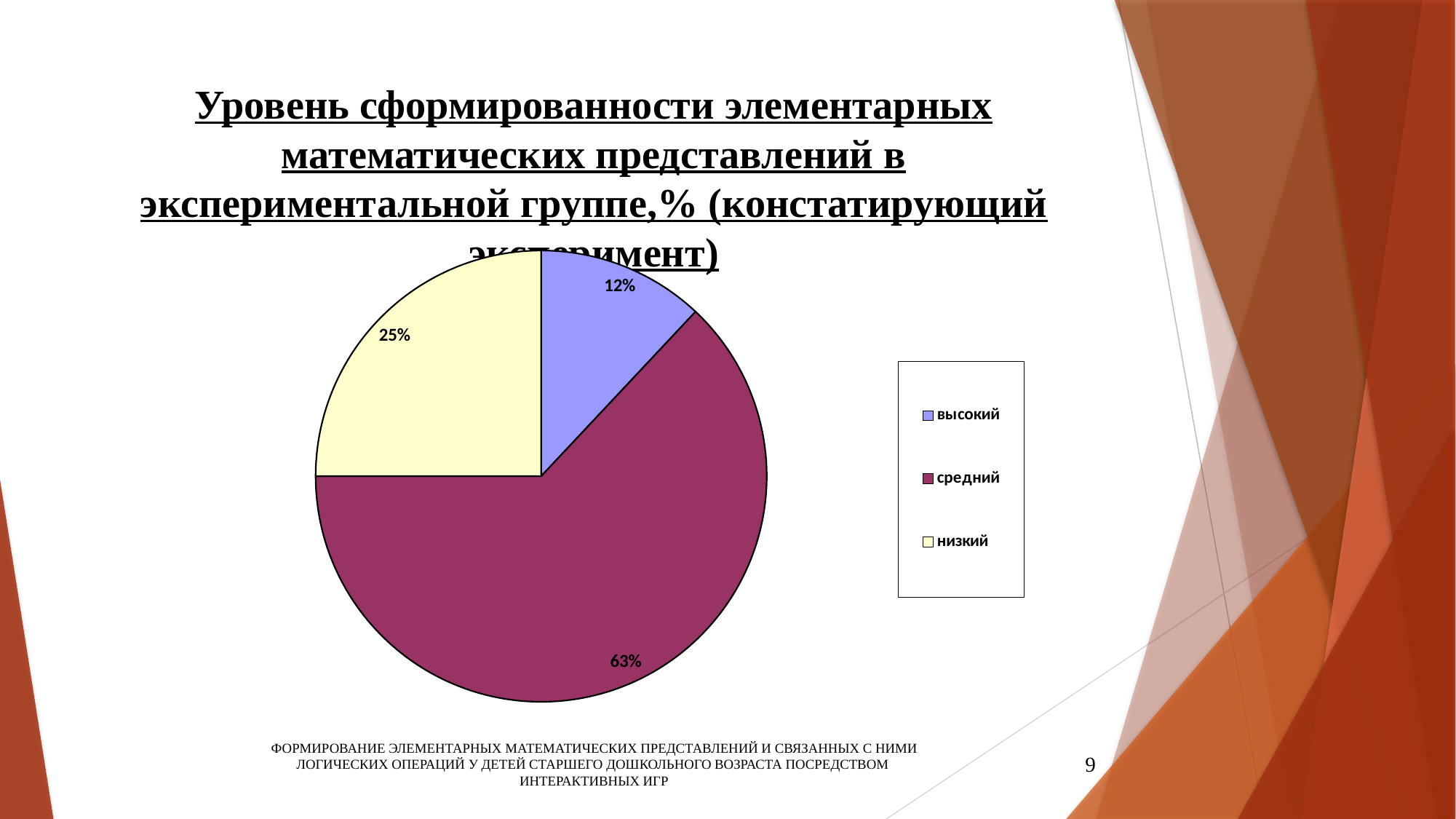

# Уровень сформированности элементарных математических представлений в экспериментальной группе,% (констатирующий эксперимент)

### Chart

| Category | уровень |
|---|---|
| высокий | 0.12 |
| средний | 0.63 |
| низкий | 0.25 |

### Chart

| Category |
|---|
9
ФОРМИРОВАНИЕ ЭЛЕМЕНТАРНЫХ МАТЕМАТИЧЕСКИХ ПРЕДСТАВЛЕНИЙ И СВЯЗАННЫХ С НИМИ ЛОГИЧЕСКИХ ОПЕРАЦИЙ У ДЕТЕЙ СТАРШЕГО ДОШКОЛЬНОГО ВОЗРАСТА ПОСРЕДСТВОМ
ИНТЕРАКТИВНЫХ ИГР